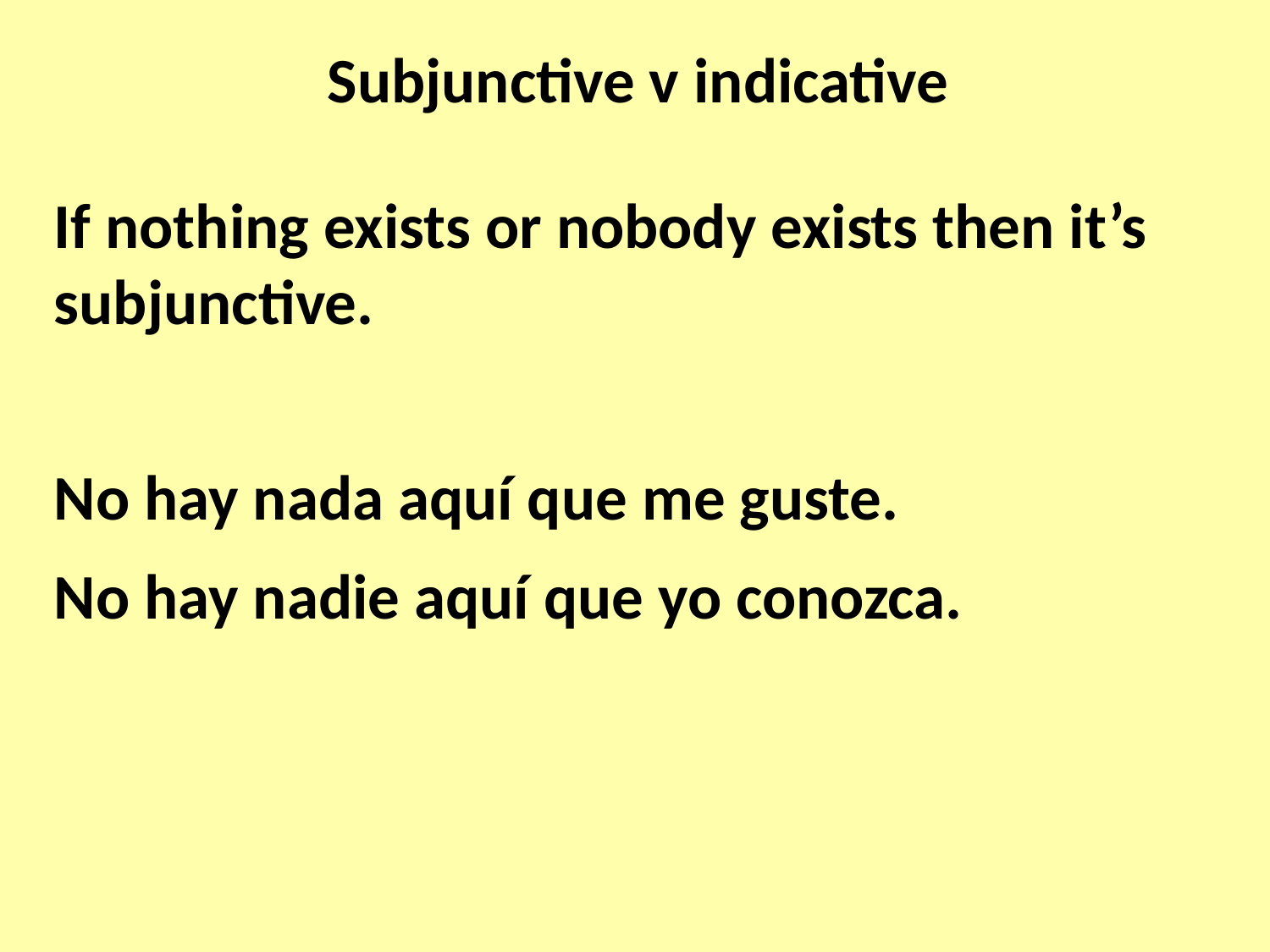

Subjunctive v indicative
If nothing exists or nobody exists then it’s subjunctive.
No hay nada aquí que me guste.
No hay nadie aquí que yo conozca.